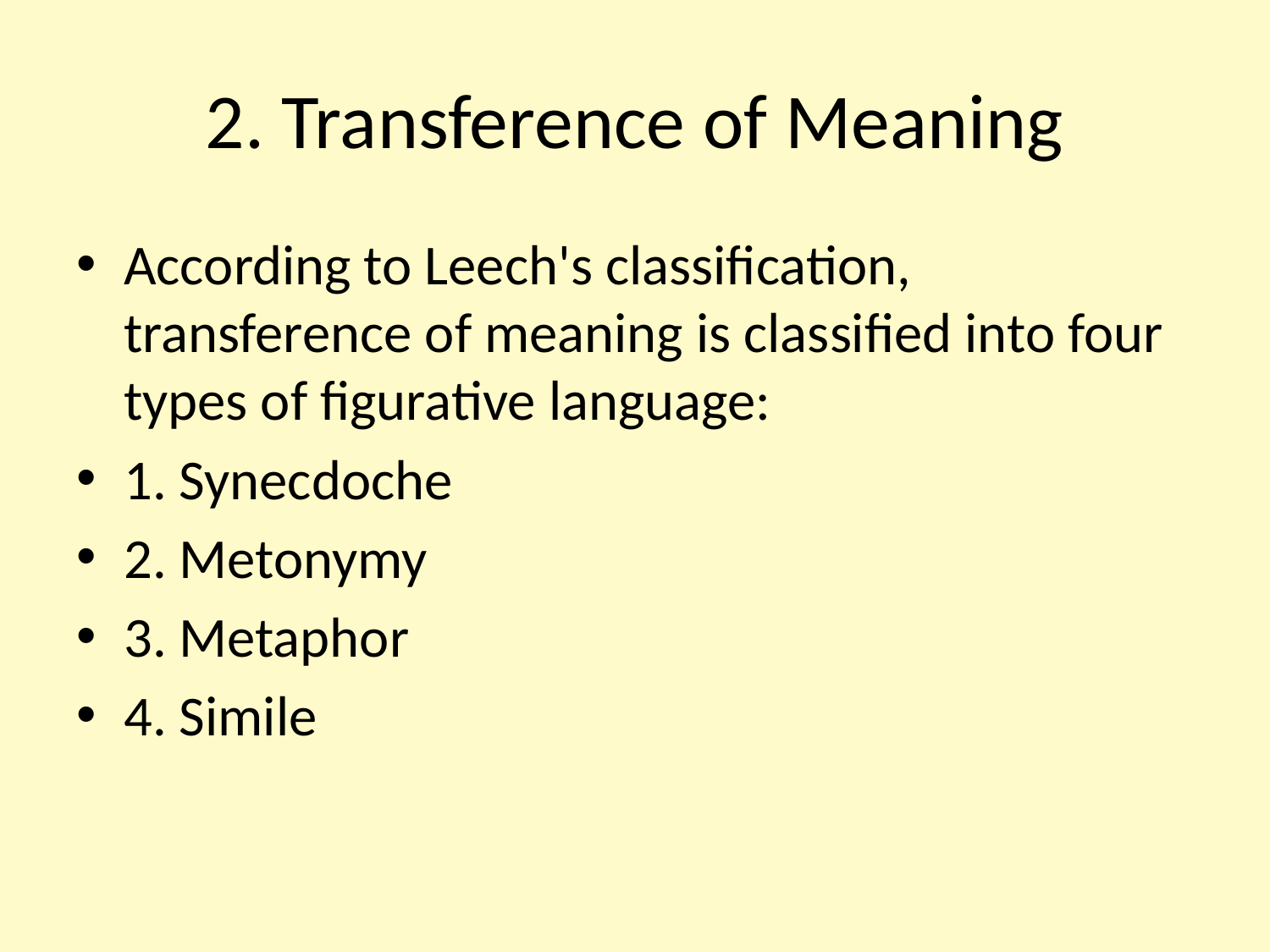

# 2. Transference of Meaning
According to Leech's classification, transference of meaning is classified into four types of figurative language:
1. Synecdoche
2. Metonymy
3. Metaphor
4. Simile